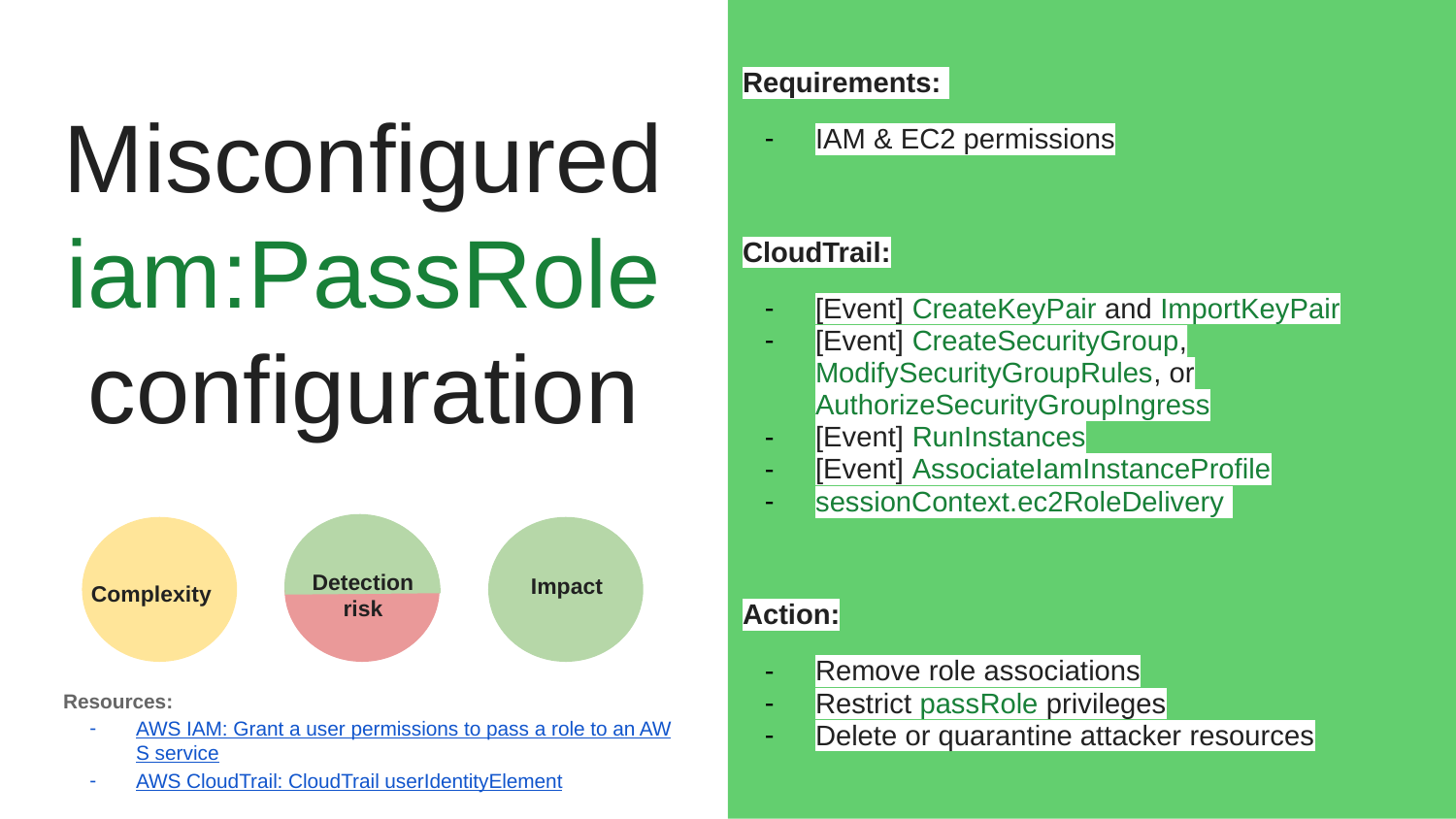

Requirements:
IAM & EC2 permissions

CloudTrail:
[Event] CreateKeyPair and ImportKeyPair
[Event] CreateSecurityGroup, ModifySecurityGroupRules, or AuthorizeSecurityGroupIngress
[Event] RunInstances
[Event] AssociateIamInstanceProfile
sessionContext.ec2RoleDelivery

Action:
Remove role associations
Restrict passRole privileges
Delete or quarantine attacker resources
# Misconfigured iam:PassRole configuration

Detection risk
Impact
Complexity
Resources:
AWS IAM: Grant a user permissions to pass a role to an AWS service
AWS CloudTrail: CloudTrail userIdentityElement